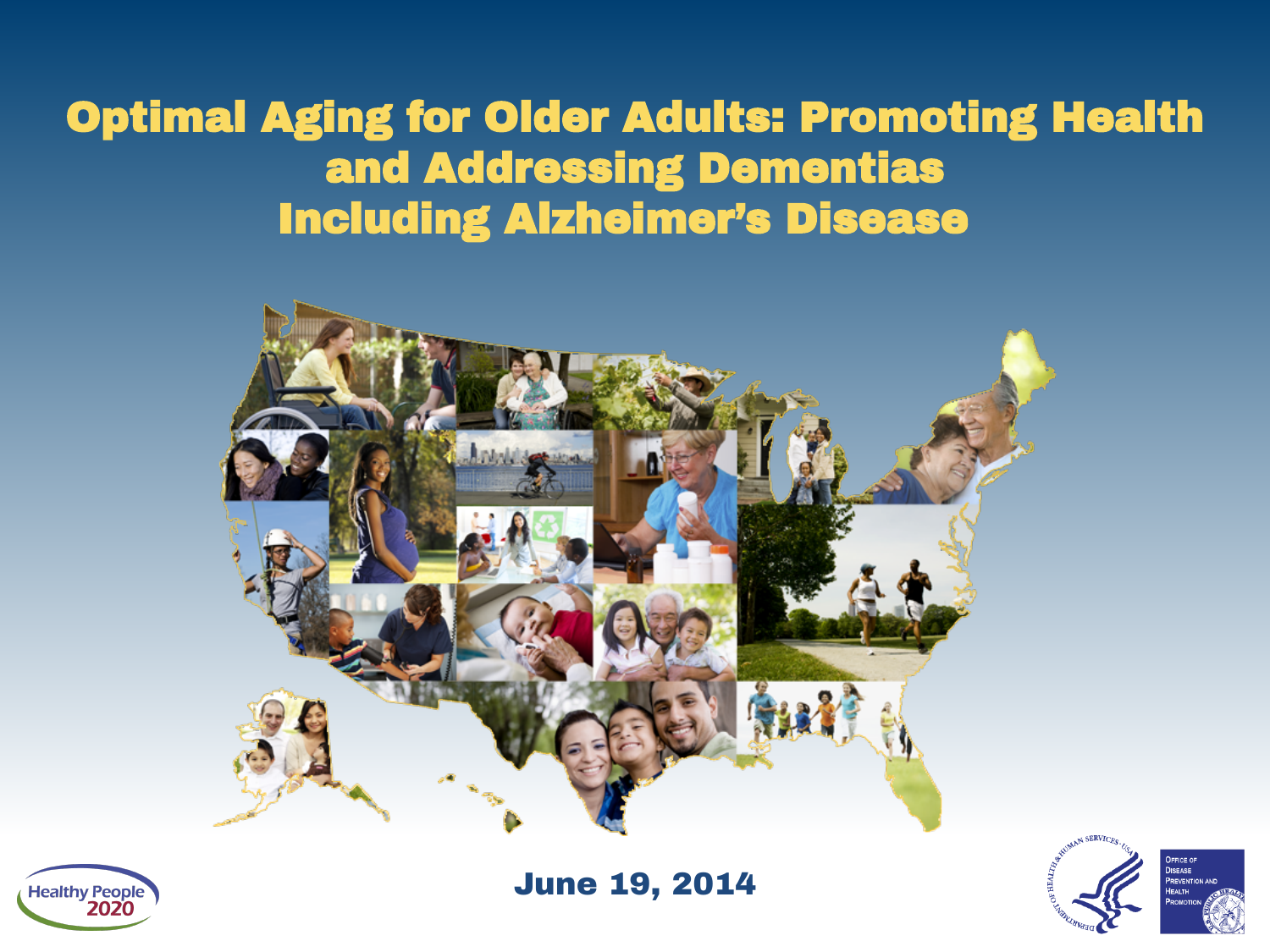

# Optimal Aging for Older Adults: Promoting Health and Addressing Dementias Including Alzheimer’s Disease
June 19, 2014